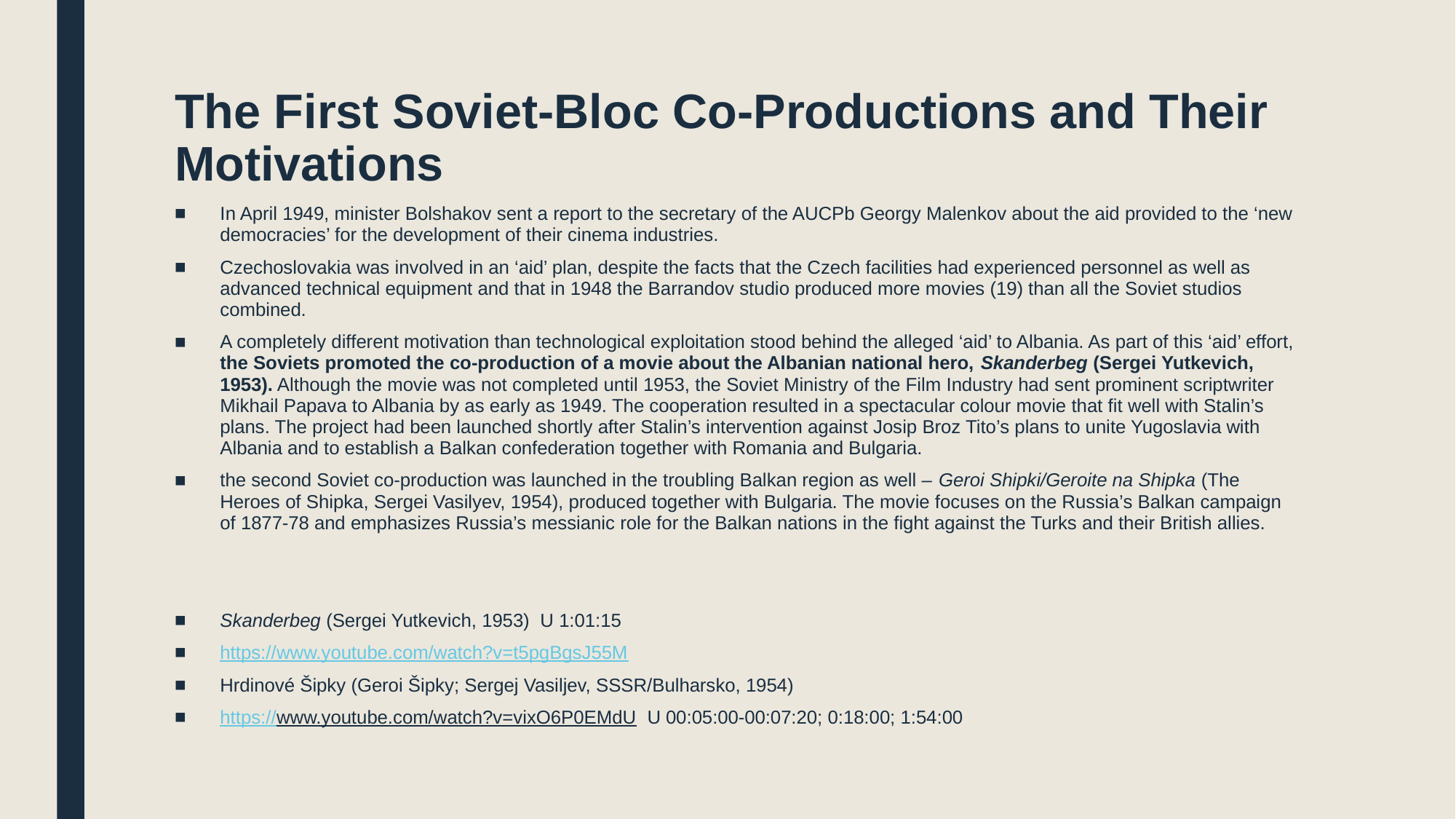

# The First Soviet-Bloc Co-Productions and Their Motivations
In April 1949, minister Bolshakov sent a report to the secretary of the AUCPb Georgy Malenkov about the aid provided to the ‘new democracies’ for the development of their cinema industries.
Czechoslovakia was involved in an ‘aid’ plan, despite the facts that the Czech facilities had experienced personnel as well as advanced technical equipment and that in 1948 the Barrandov studio produced more movies (19) than all the Soviet studios combined.
A completely different motivation than technological exploitation stood behind the alleged ‘aid’ to Albania. As part of this ‘aid’ effort, the Soviets promoted the co-production of a movie about the Albanian national hero, Skanderbeg (Sergei Yutkevich, 1953). Although the movie was not completed until 1953, the Soviet Ministry of the Film Industry had sent prominent scriptwriter Mikhail Papava to Albania by as early as 1949. The cooperation resulted in a spectacular colour movie that fit well with Stalin’s plans. The project had been launched shortly after Stalin’s intervention against Josip Broz Tito’s plans to unite Yugoslavia with Albania and to establish a Balkan confederation together with Romania and Bulgaria.
the second Soviet co-production was launched in the troubling Balkan region as well – Geroi Shipki/Geroite na Shipka (The Heroes of Shipka, Sergei Vasilyev, 1954), produced together with Bulgaria. The movie focuses on the Russia’s Balkan campaign of 1877-78 and emphasizes Russia’s messianic role for the Balkan nations in the fight against the Turks and their British allies.

Skanderbeg (Sergei Yutkevich, 1953)  U 1:01:15
https://www.youtube.com/watch?v=t5pgBgsJ55M
Hrdinové Šipky (Geroi Šipky; Sergej Vasiljev, SSSR/Bulharsko, 1954)
https://www.youtube.com/watch?v=vixO6P0EMdU  U 00:05:00-00:07:20; 0:18:00; 1:54:00